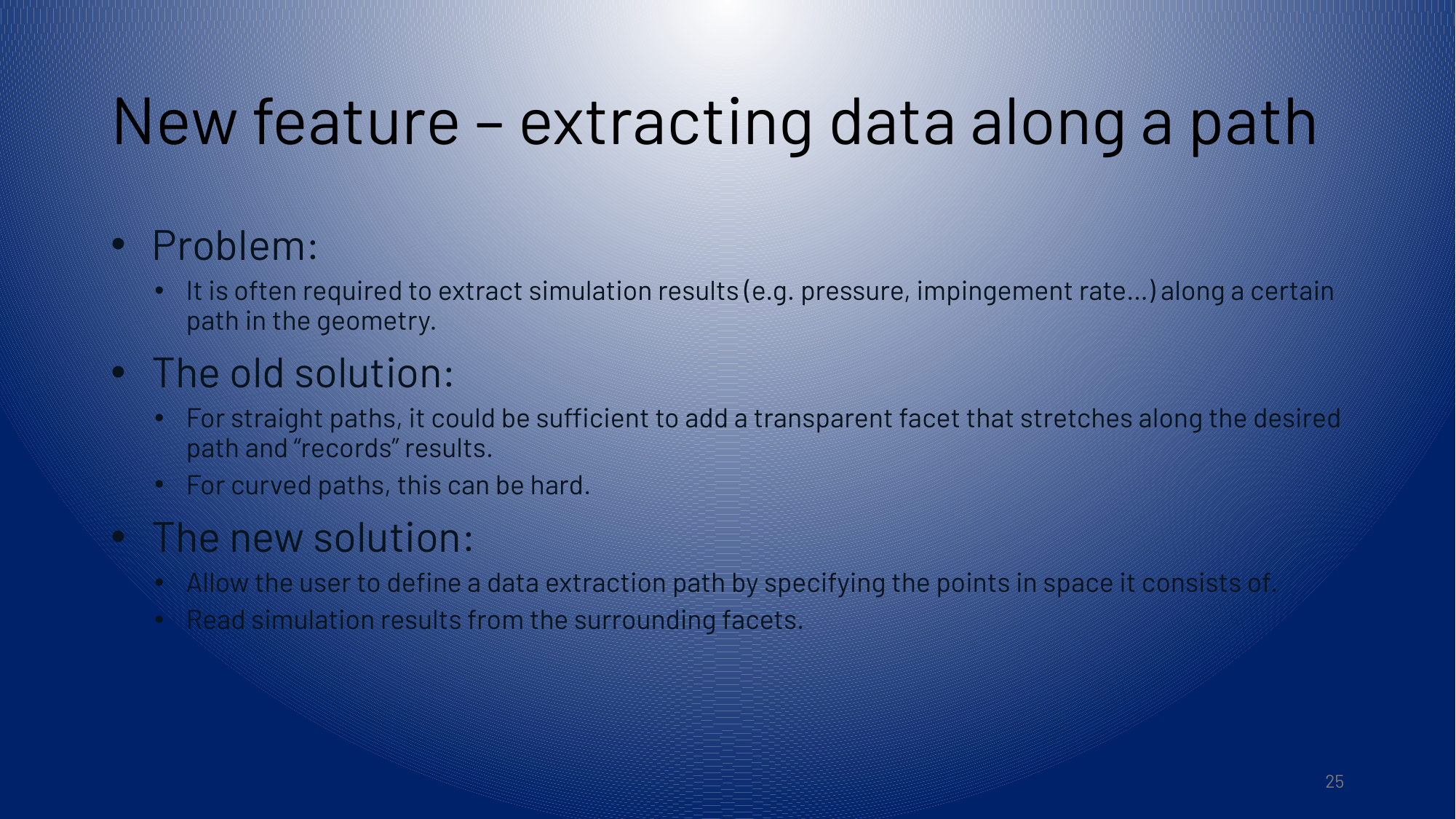

# New feature – extracting data along a path
Problem:
It is often required to extract simulation results (e.g. pressure, impingement rate…) along a certain path in the geometry.
The old solution:
For straight paths, it could be sufficient to add a transparent facet that stretches along the desired path and “records” results.
For curved paths, this can be hard.
The new solution:
Allow the user to define a data extraction path by specifying the points in space it consists of.
Read simulation results from the surrounding facets.

25